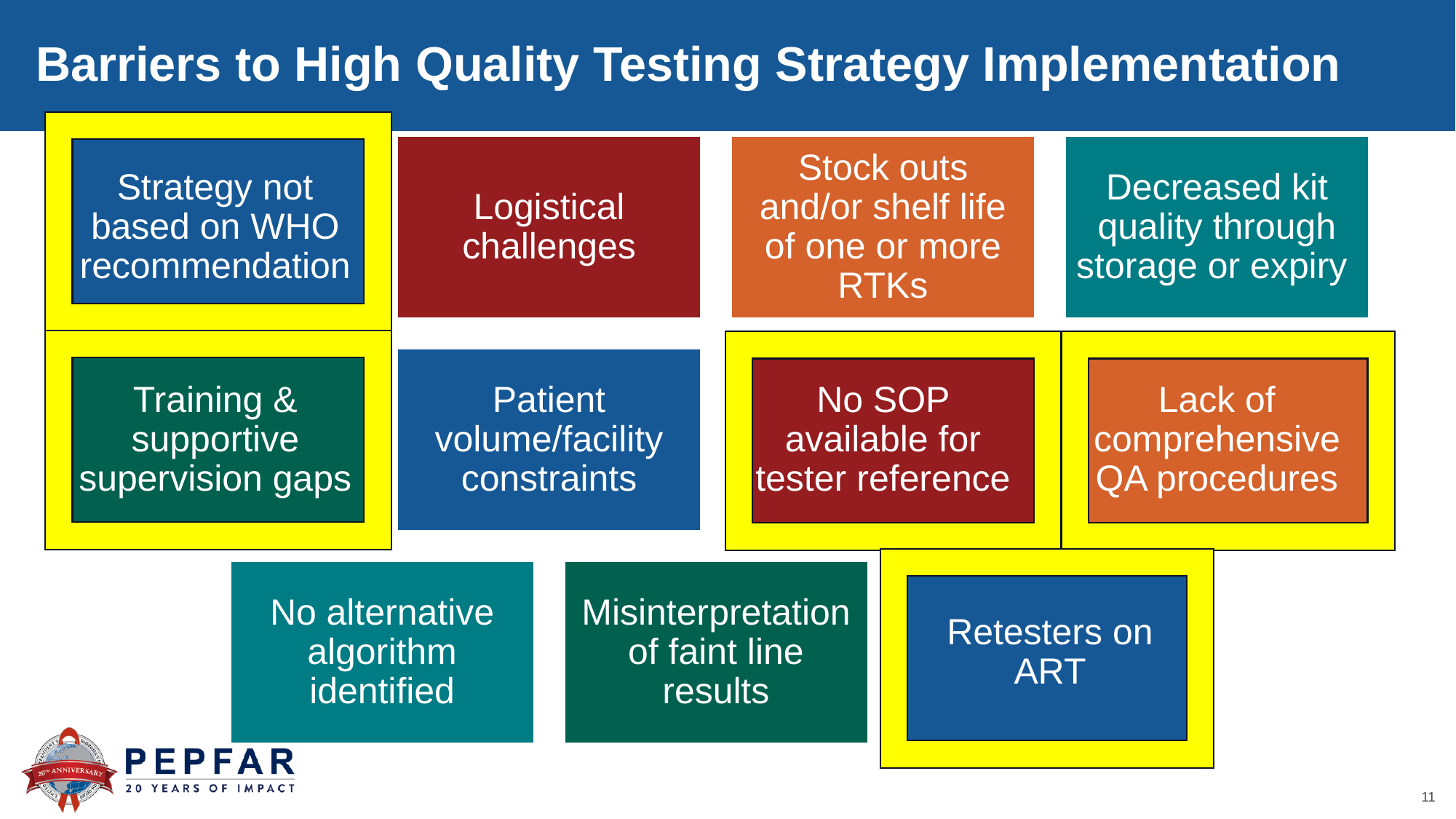

Barriers to High Quality Testing Strategy Implementation

Strategy not based on WHO recommendation
Logistical challenges
Stock outs and/or shelf life of one or more RTKs
Decreased kit quality through storage or expiry
Training & supportive supervision gaps
Patient volume/facility constraints
No SOP available for tester reference
Lack of comprehensive QA procedures
No alternative algorithm identified
Misinterpretation of faint line results
Retesters on ART